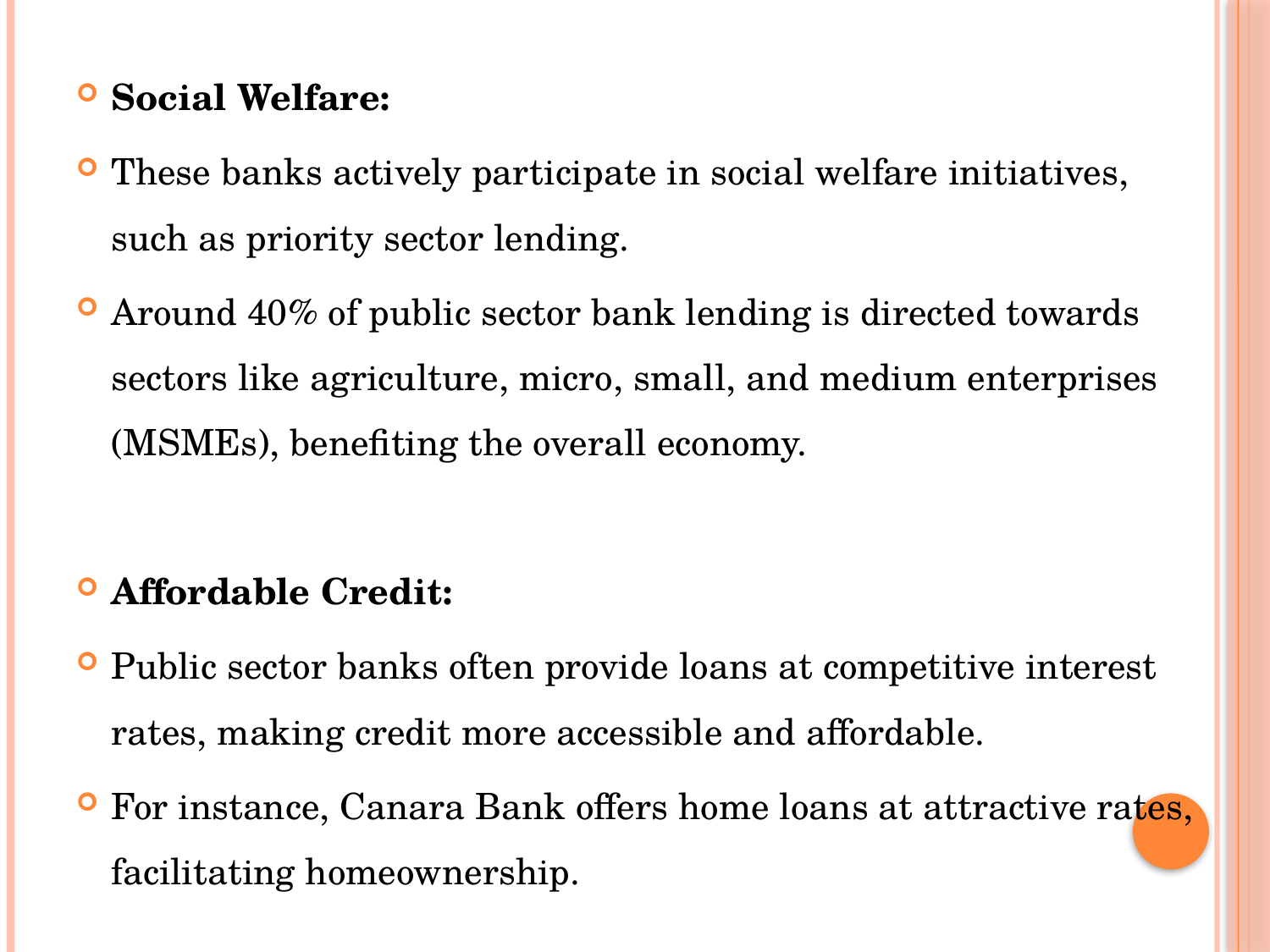

Social Welfare:
These banks actively participate in social welfare initiatives, such as priority sector lending.
Around 40% of public sector bank lending is directed towards sectors like agriculture, micro, small, and medium enterprises (MSMEs), benefiting the overall economy.

Affordable Credit:
Public sector banks often provide loans at competitive interest rates, making credit more accessible and affordable.
For instance, Canara Bank offers home loans at attractive rates, facilitating homeownership.